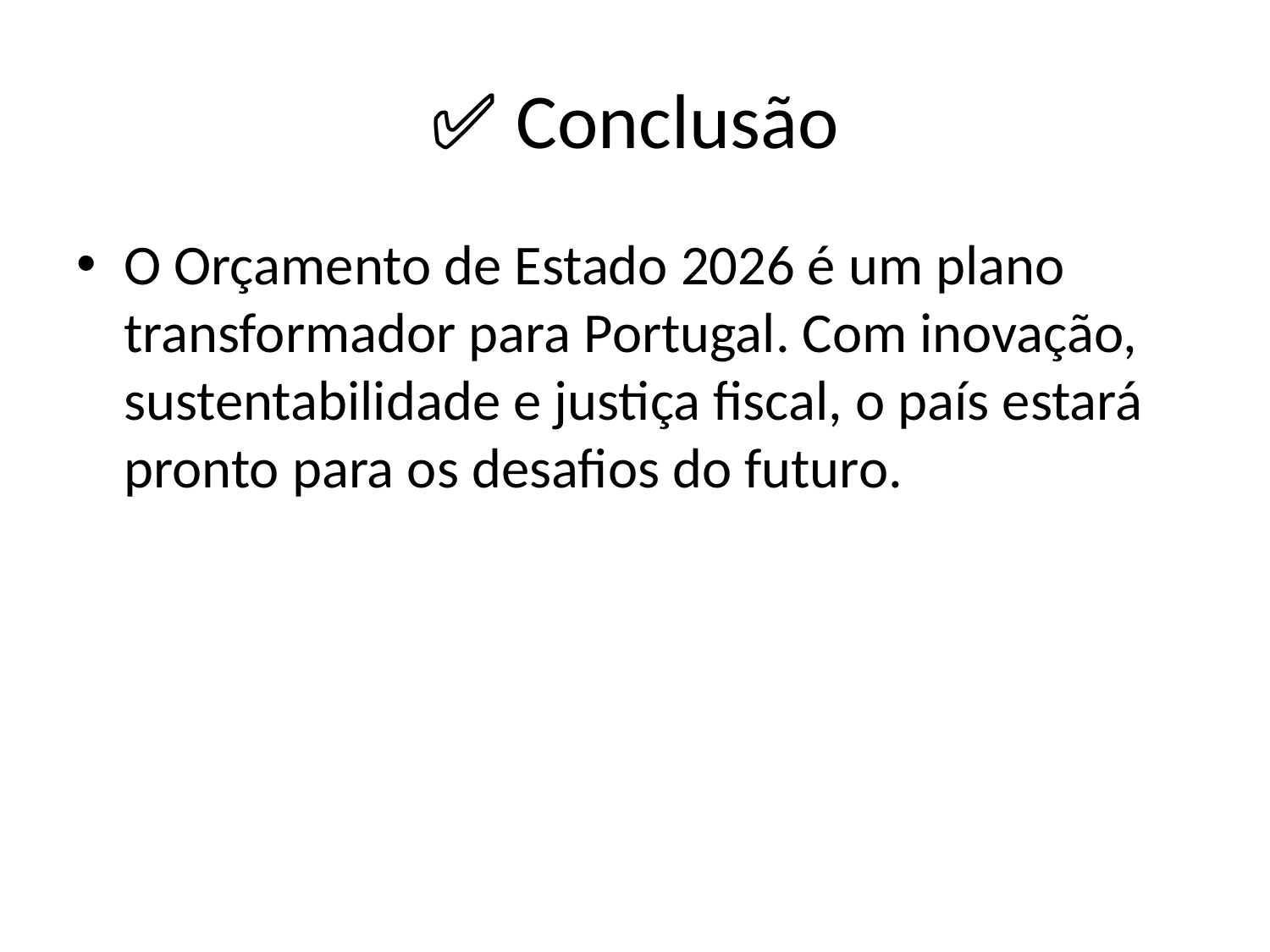

# ✅ Conclusão
O Orçamento de Estado 2026 é um plano transformador para Portugal. Com inovação, sustentabilidade e justiça fiscal, o país estará pronto para os desafios do futuro.